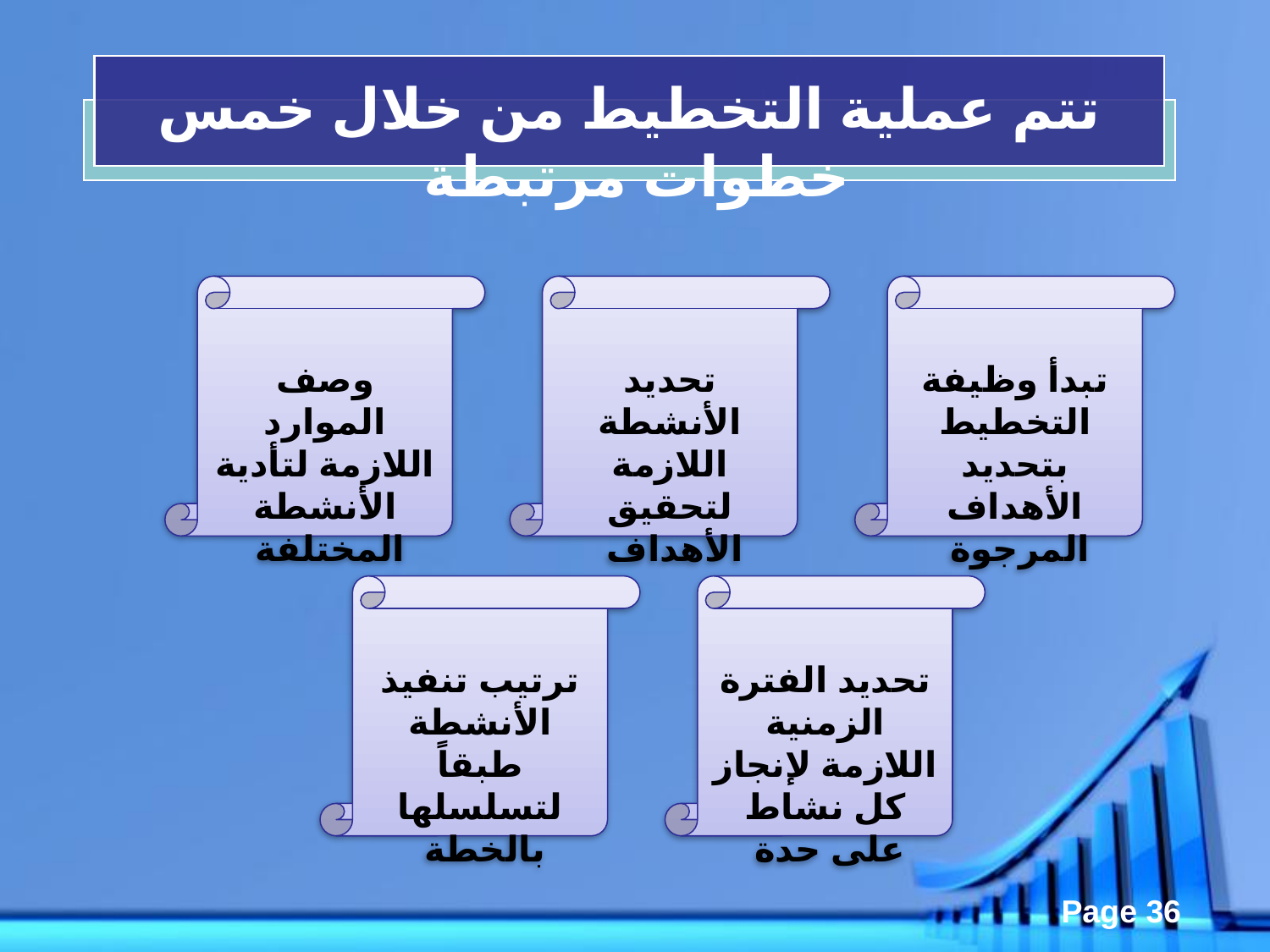

تتم عملية التخطيط من خلال خمس خطوات مرتبطة

وصف الموارد اللازمة لتأدية الأنشطة المختلفة

تحديد الأنشطة اللازمة لتحقيق الأهداف

تبدأ وظيفة التخطيط بتحديد الأهداف المرجوة

ترتيب تنفيذ الأنشطة طبقاً لتسلسلها بالخطة

تحديد الفترة الزمنية اللازمة لإنجاز كل نشاط على حدة